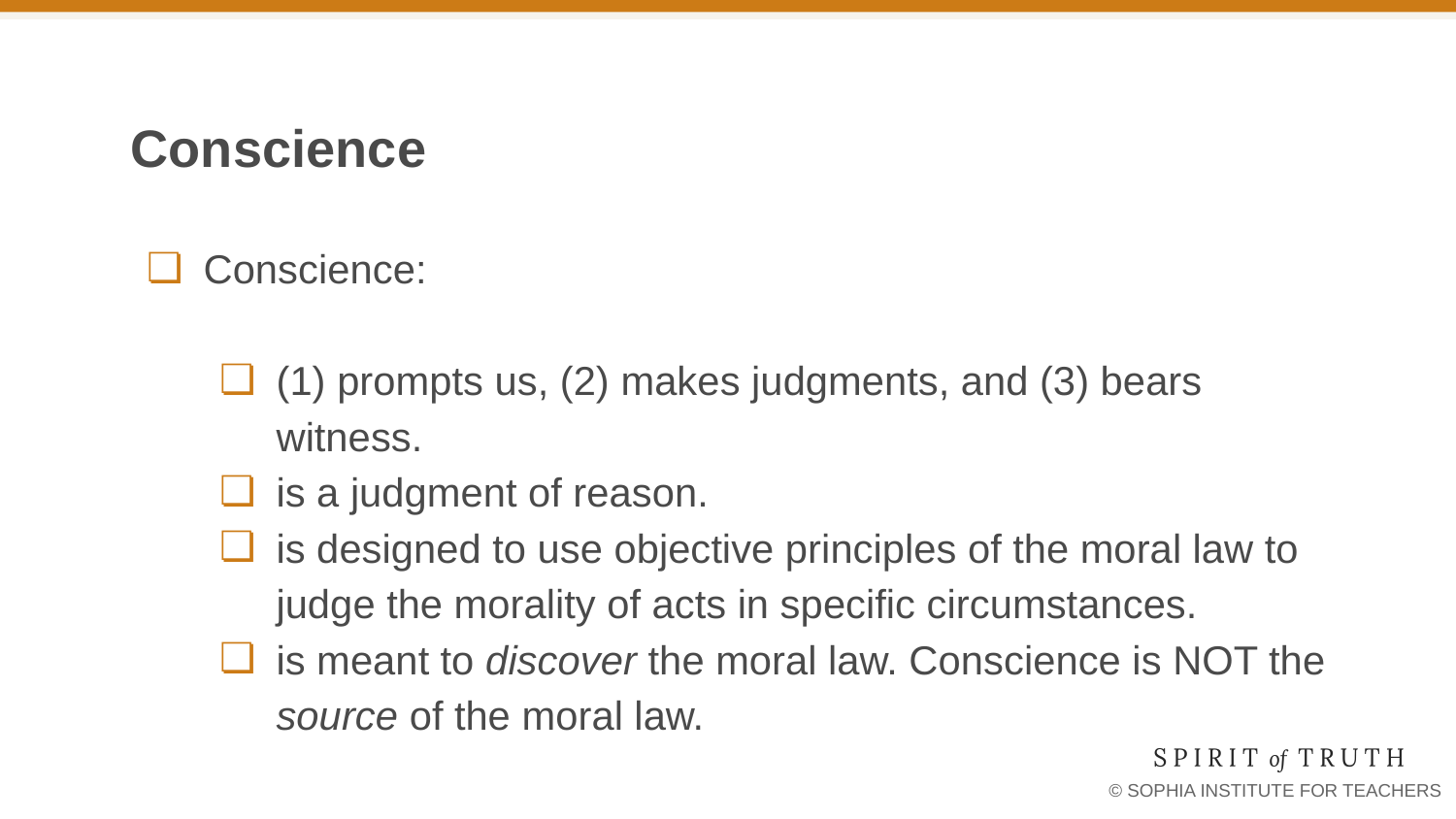

# Conscience
Conscience:
(1) prompts us, (2) makes judgments, and (3) bears witness.
is a judgment of reason.
is designed to use objective principles of the moral law to judge the morality of acts in specific circumstances.
is meant to discover the moral law. Conscience is NOT the source of the moral law.